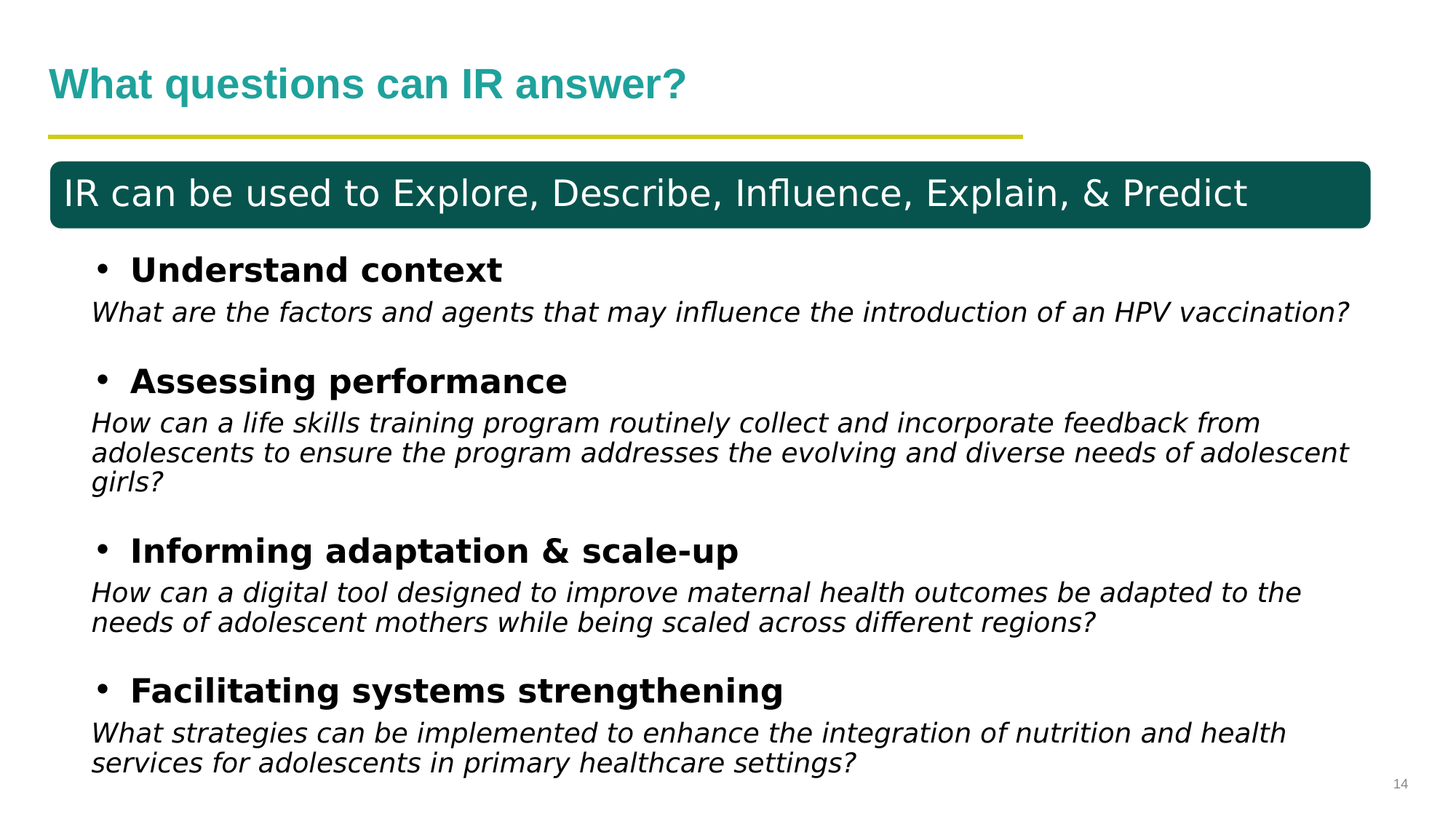

# What questions can IR answer?

IR can be used to Explore, Describe, Influence, Explain, & Predict

 Understand context
What are the factors and agents that may influence the introduction of an HPV vaccination?

 Assessing performance
How can a life skills training program routinely collect and incorporate feedback from adolescents to ensure the program addresses the evolving and diverse needs of adolescent girls?

 Informing adaptation & scale-up
How can a digital tool designed to improve maternal health outcomes be adapted to the needs of adolescent mothers while being scaled across different regions?

 Facilitating systems strengthening
What strategies can be implemented to enhance the integration of nutrition and health services for adolescents in primary healthcare settings?
14